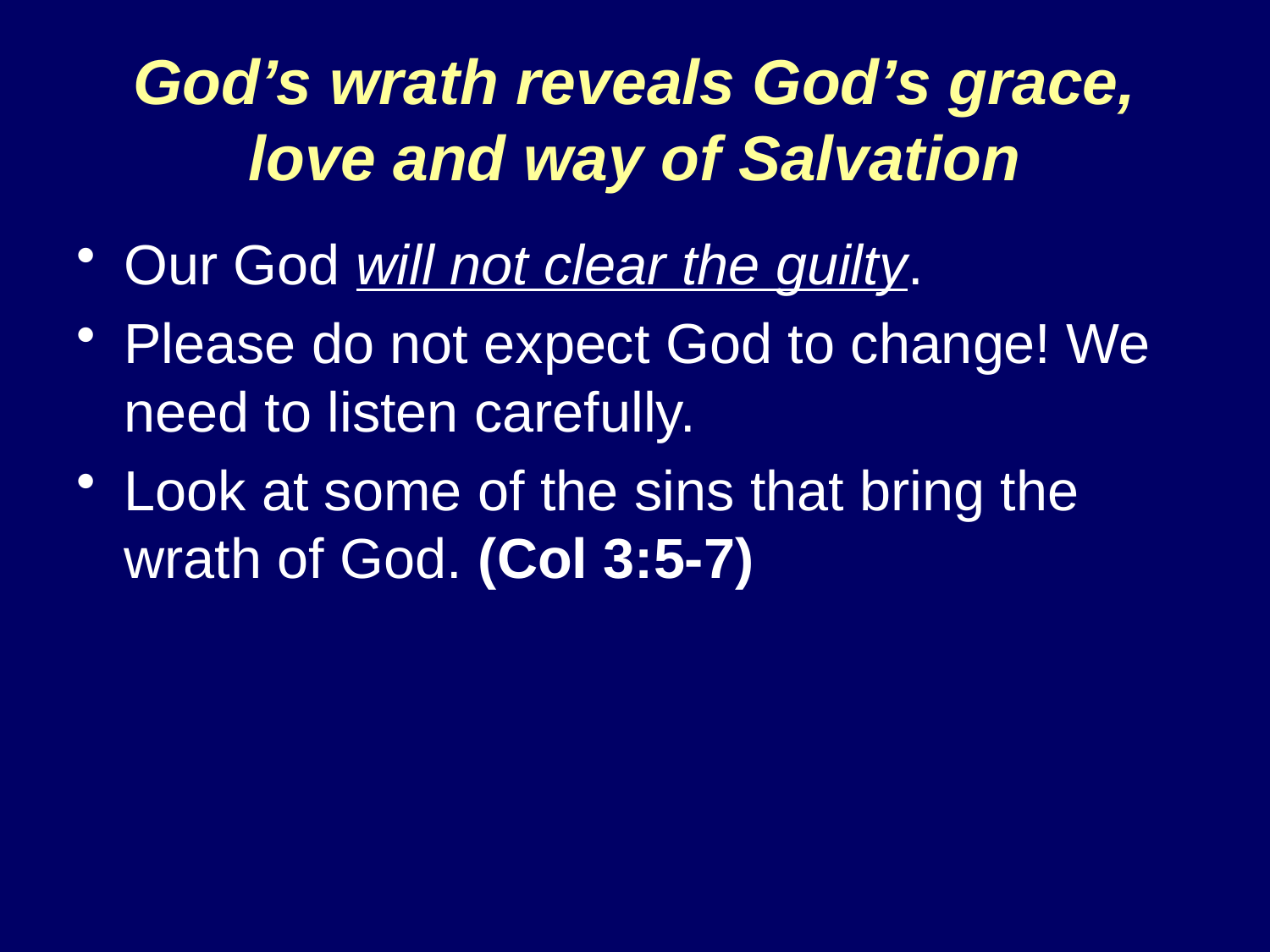

# God’s wrath reveals God’s grace, love and way of Salvation
Our God will not clear the guilty.
Please do not expect God to change! We need to listen carefully.
Look at some of the sins that bring the wrath of God. (Col 3:5-7)